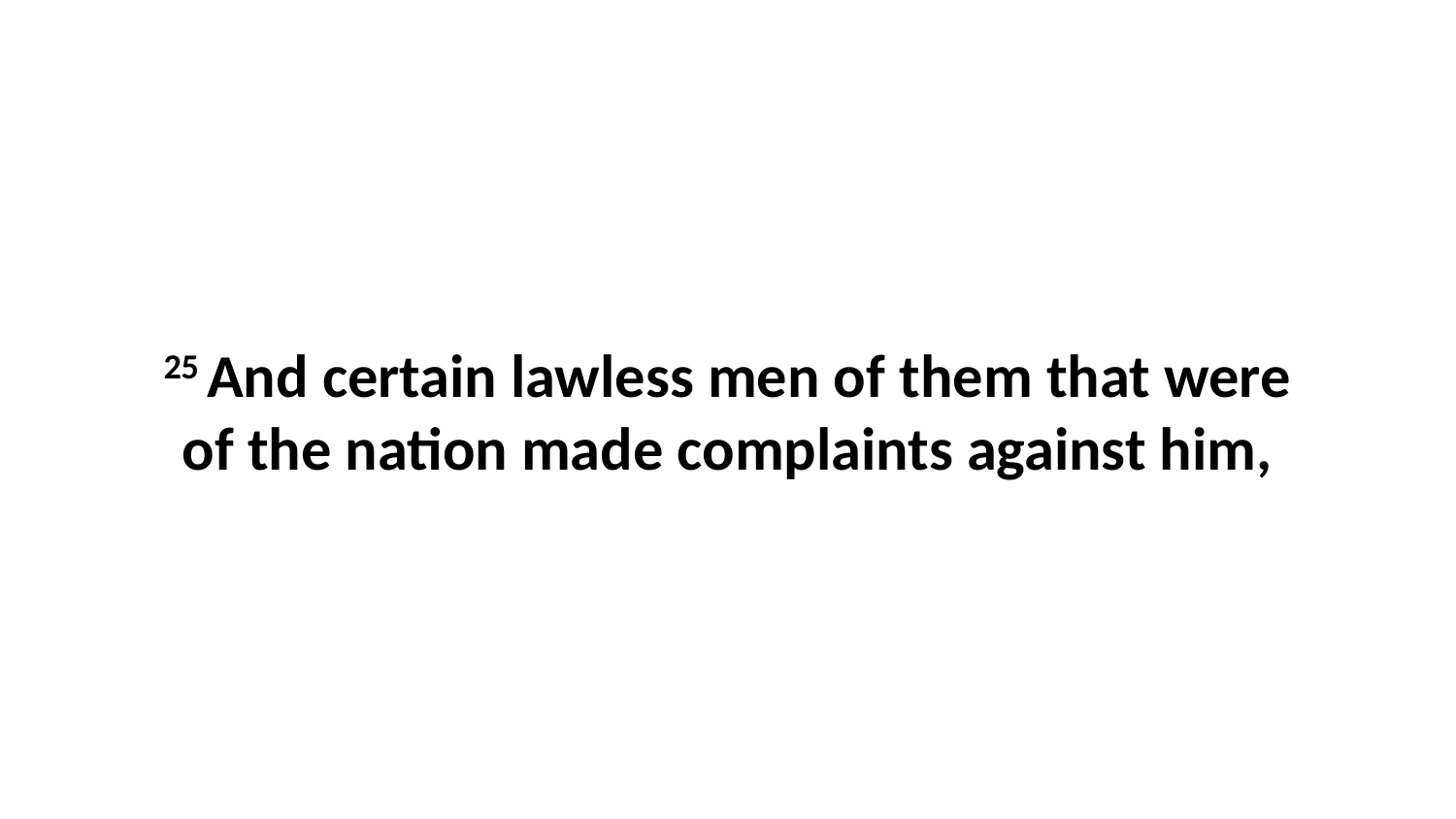

25 And certain lawless men of them that were of the nation made complaints against him,